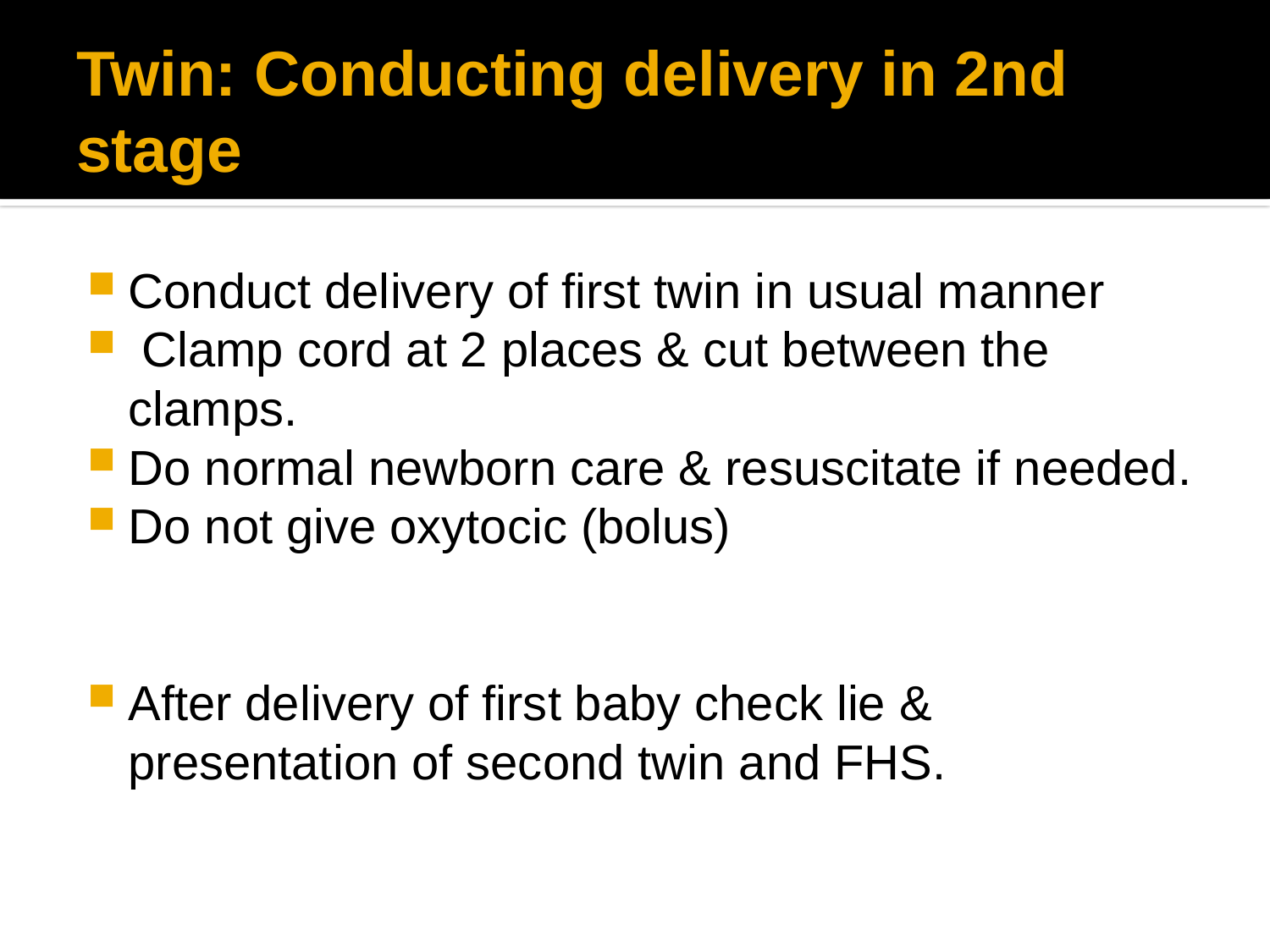

# Twin: Conducting delivery in 2nd stage
Conduct delivery of first twin in usual manner
 Clamp cord at 2 places & cut between the clamps.
Do normal newborn care & resuscitate if needed.
Do not give oxytocic (bolus)

After delivery of first baby check lie & presentation of second twin and FHS.